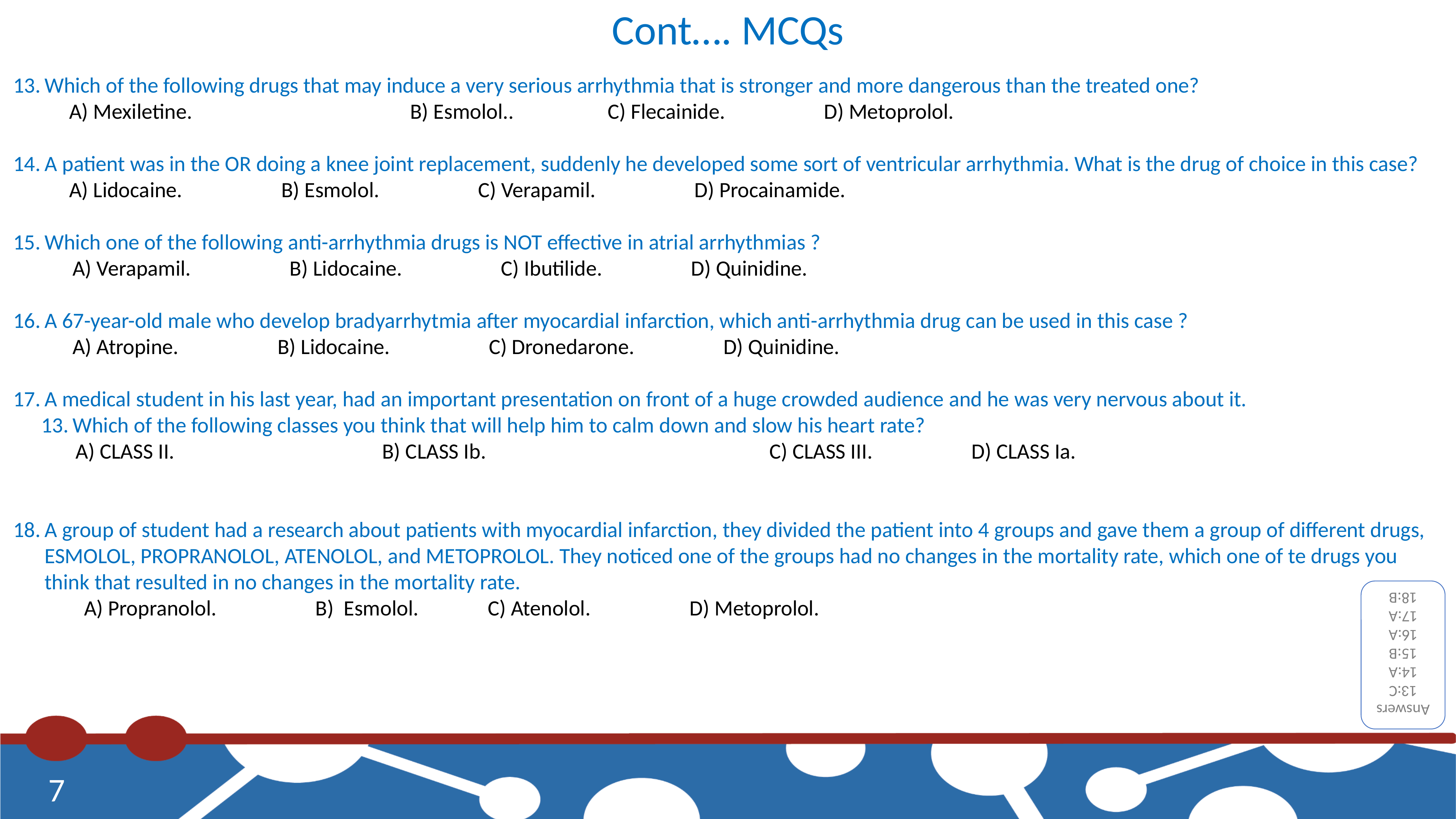

Cont…. MCQs

Which of the following drugs that may induce a very serious arrhythmia that is stronger and more dangerous than the treated one?
A) Mexiletine.				 B) Esmolol..                   C) Flecainide.                    D) Metoprolol.

A patient was in the OR doing a knee joint replacement, suddenly he developed some sort of ventricular arrhythmia. What is the drug of choice in this case?
A) Lidocaine.                    B) Esmolol.                    C) Verapamil.                    D) Procainamide.

Which one of the following anti-arrhythmia drugs is NOT effective in atrial arrhythmias ?
            A) Verapamil.                    B) Lidocaine.                    C) Ibutilide.                  D) Quinidine.

A 67-year-old male who develop bradyarrhytmia after myocardial infarction, which anti-arrhythmia drug can be used in this case ?
            A) Atropine.                    B) Lidocaine.                    C) Dronedarone.                  D) Quinidine.

A medical student in his last year, had an important presentation on front of a huge crowded audience and he was very nervous about it.
Which of the following classes you think that will help him to calm down and slow his heart rate?
       A) CLASS II.				 B) CLASS Ib.	  					C) CLASS III.                    D) CLASS Ia.

A group of student had a research about patients with myocardial infarction, they divided the patient into 4 groups and gave them a group of different drugs, ESMOLOL, PROPRANOLOL, ATENOLOL, and METOPROLOL. They noticed one of the groups had no changes in the mortality rate, which one of te drugs you think that resulted in no changes in the mortality rate.
   A) Propranolol.                    B)  Esmolol.              C) Atenolol.                    D) Metoprolol.

Answers
13:C
14:A
15:B
16:A
17:A
18:B